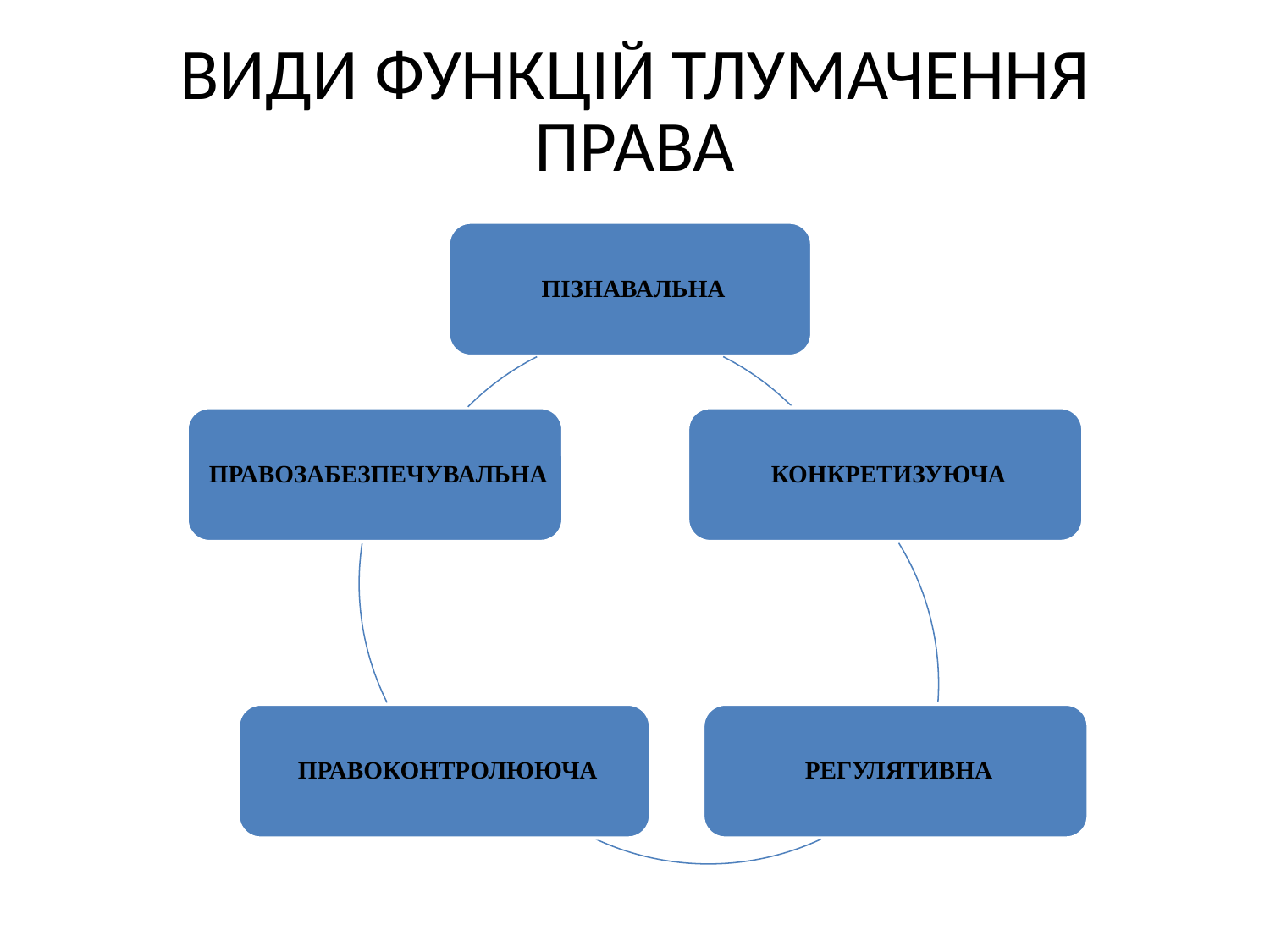

# ВИДИ ФУНКЦІЙ ТЛУМАЧЕННЯ ПРАВА
ПІЗНАВАЛЬНА
КОНКРЕТИЗУЮЧА
РЕГУЛЯТИВНА
ПРАВОКОНТРОЛЮЮЧА
ПРАВОЗАБЕЗПЕЧУВАЛЬНА